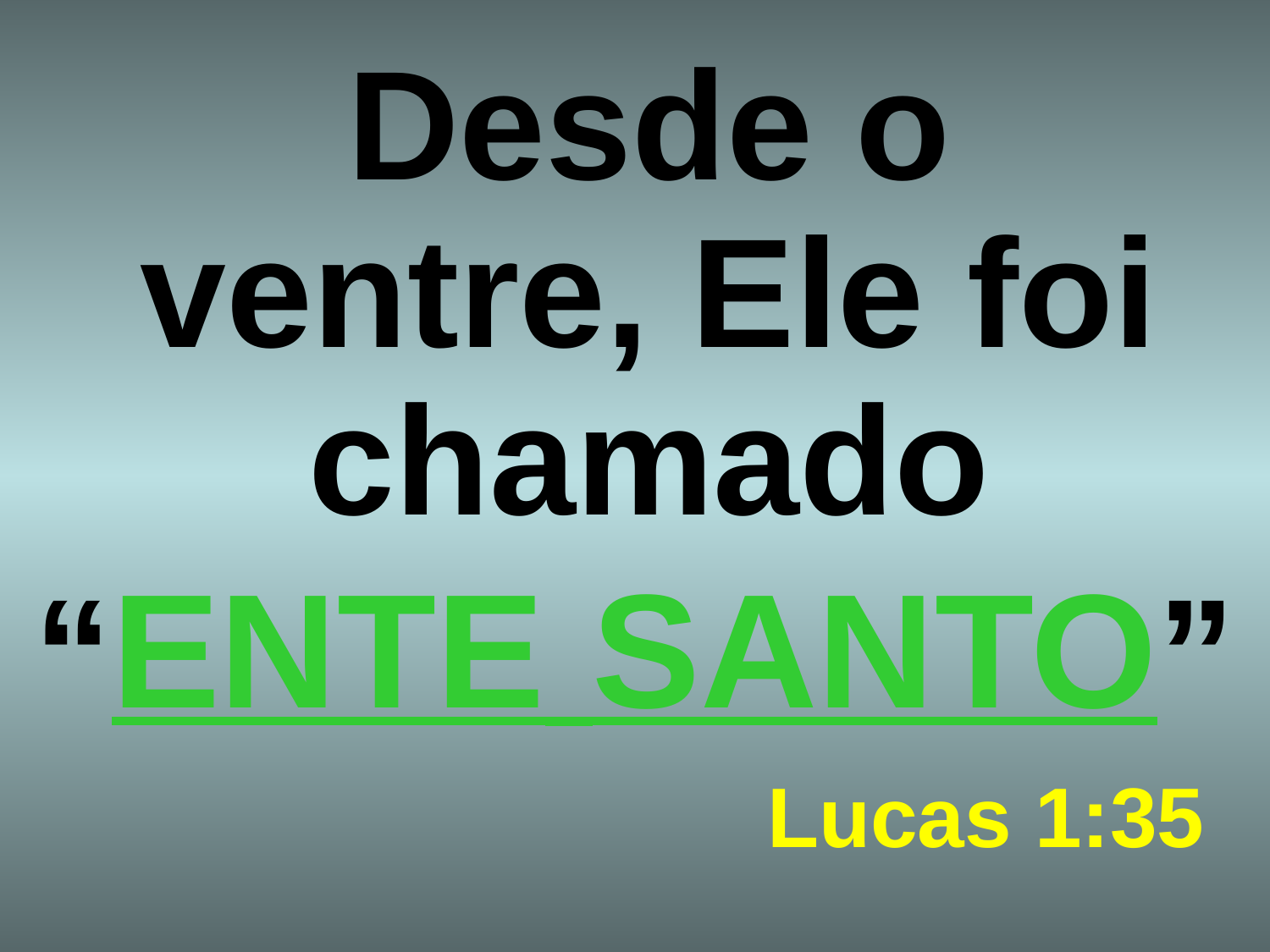

# Desde o ventre, Ele foi chamado
“ENTE SANTO”
Lucas 1:35